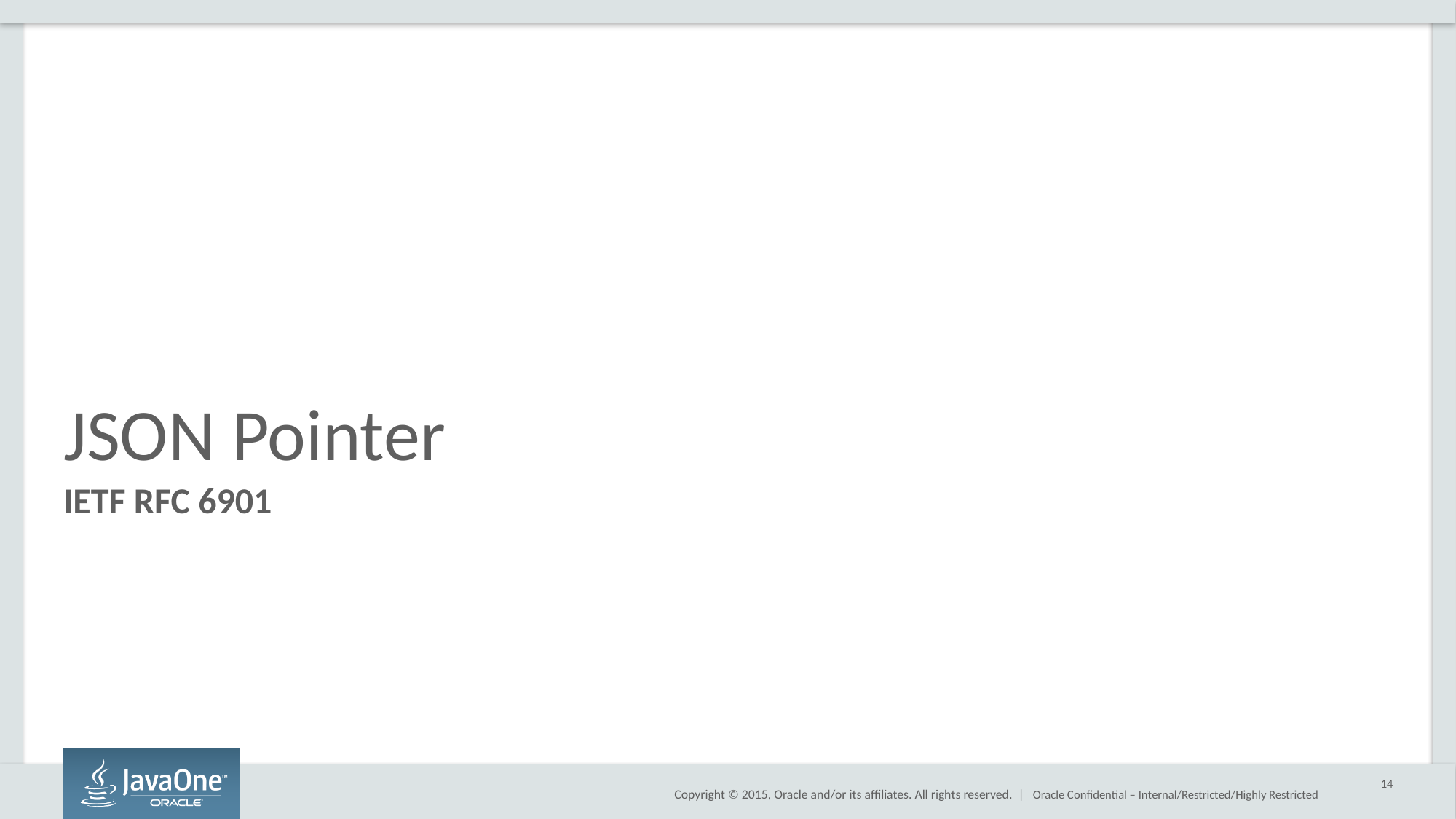

# JSON Pointer
IETF RFC 6901
14
Oracle Confidential – Internal/Restricted/Highly Restricted